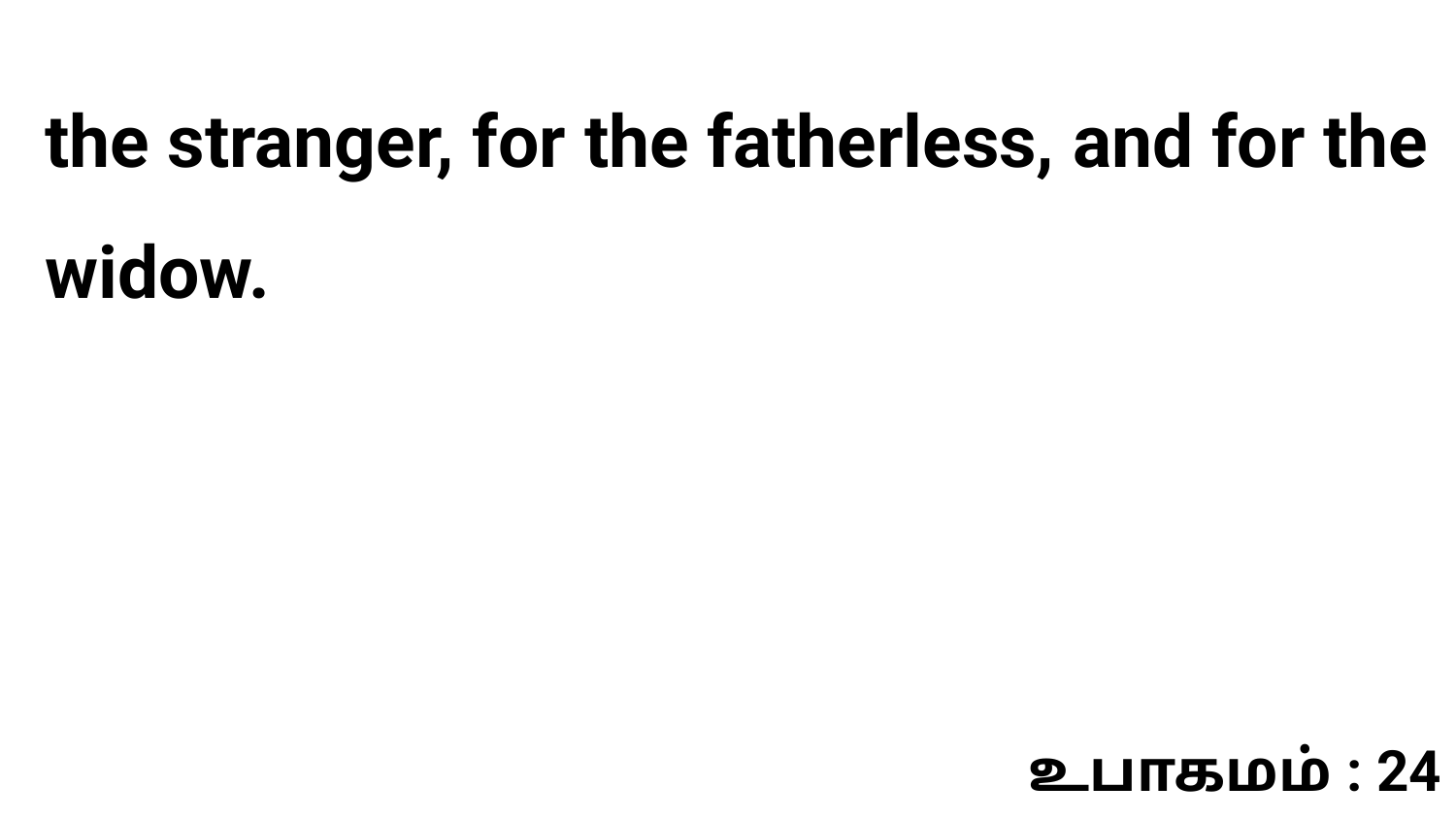

the stranger, for the fatherless, and for the widow.
உபாகமம் : 24